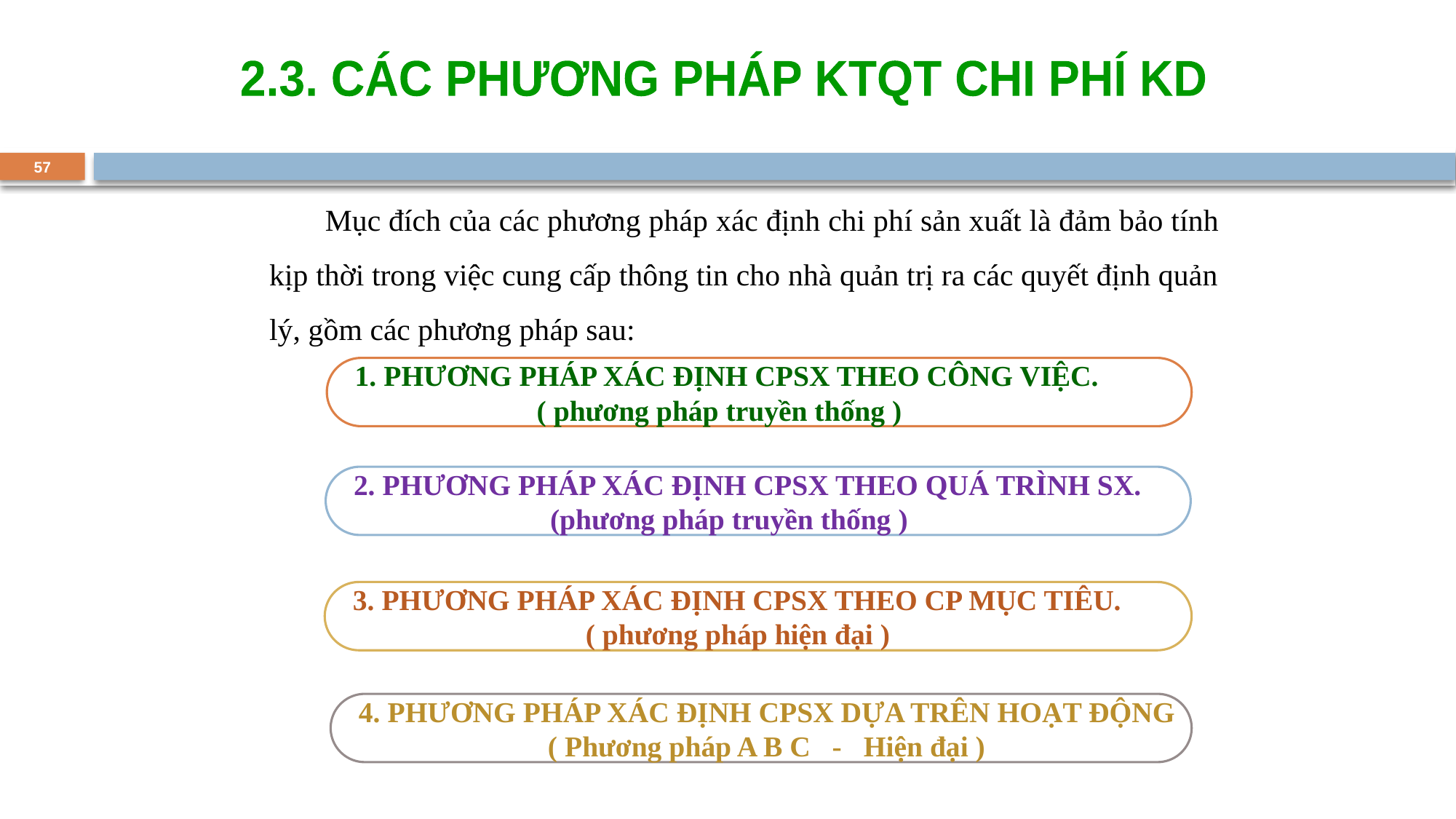

2.3. CÁC PHƯƠNG PHÁP KTQT CHI PHÍ KD
57
       Mục đích của các phương pháp xác định chi phí sản xuất là đảm bảo tính kịp thời trong việc cung cấp thông tin cho nhà quản trị ra các quyết định quản lý, gồm các phương pháp sau:
 1. PHƯƠNG PHÁP XÁC ĐỊNH CPSX THEO CÔNG VIỆC.
                          ( phương pháp truyền thống )
 2. PHƯƠNG PHÁP XÁC ĐỊNH CPSX THEO QUÁ TRÌNH SX.
                            (phương pháp truyền thống )
 3. PHƯƠNG PHÁP XÁC ĐỊNH CPSX THEO CP MỤC TIÊU.
                                 ( phương pháp hiện đại )
 4. PHƯƠNG PHÁP XÁC ĐỊNH CPSX DỰA TRÊN HOẠT ĐỘNG
                           ( Phương pháp A B C   -   Hiện đại )